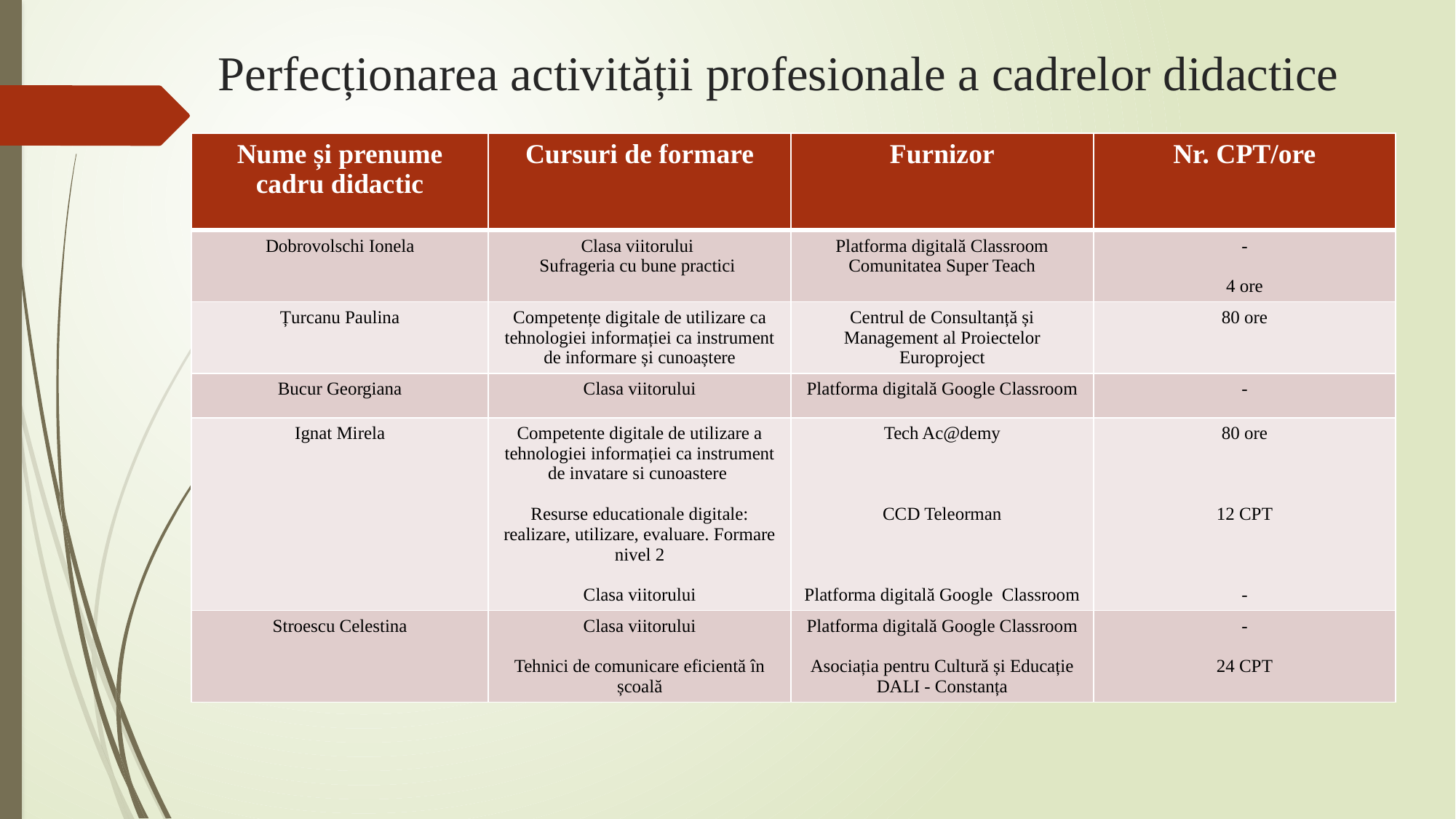

# Perfecționarea activității profesionale a cadrelor didactice
| Nume și prenume cadru didactic | Cursuri de formare | Furnizor | Nr. CPT/ore |
| --- | --- | --- | --- |
| Dobrovolschi Ionela | Clasa viitorului Sufrageria cu bune practici | Platforma digitală Classroom Comunitatea Super Teach | - 4 ore |
| Țurcanu Paulina | Competențe digitale de utilizare ca tehnologiei informației ca instrument de informare și cunoaștere | Centrul de Consultanță și Management al Proiectelor Europroject | 80 ore |
| Bucur Georgiana | Clasa viitorului | Platforma digitală Google Classroom | - |
| Ignat Mirela | Competente digitale de utilizare a tehnologiei informației ca instrument de invatare si cunoastere Resurse educationale digitale: realizare, utilizare, evaluare. Formare nivel 2 Clasa viitorului | Tech Ac@demy CCD Teleorman Platforma digitală Google Classroom | 80 ore 12 CPT - |
| Stroescu Celestina | Clasa viitorului Tehnici de comunicare eficientă în școală | Platforma digitală Google Classroom Asociația pentru Cultură și Educație DALI - Constanța | - 24 CPT |